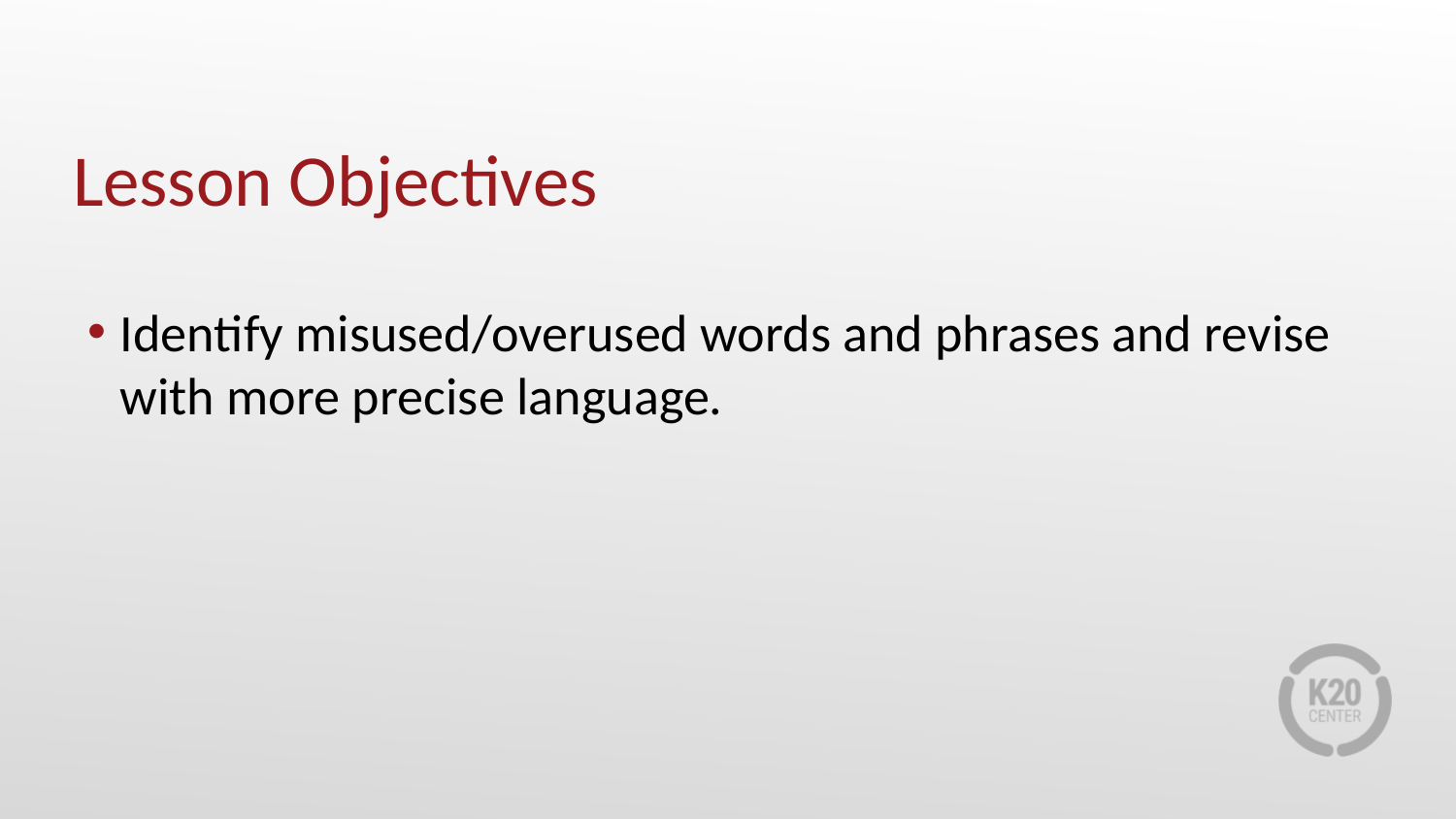

# Lesson Objectives
Identify misused/overused words and phrases and revise with more precise language.